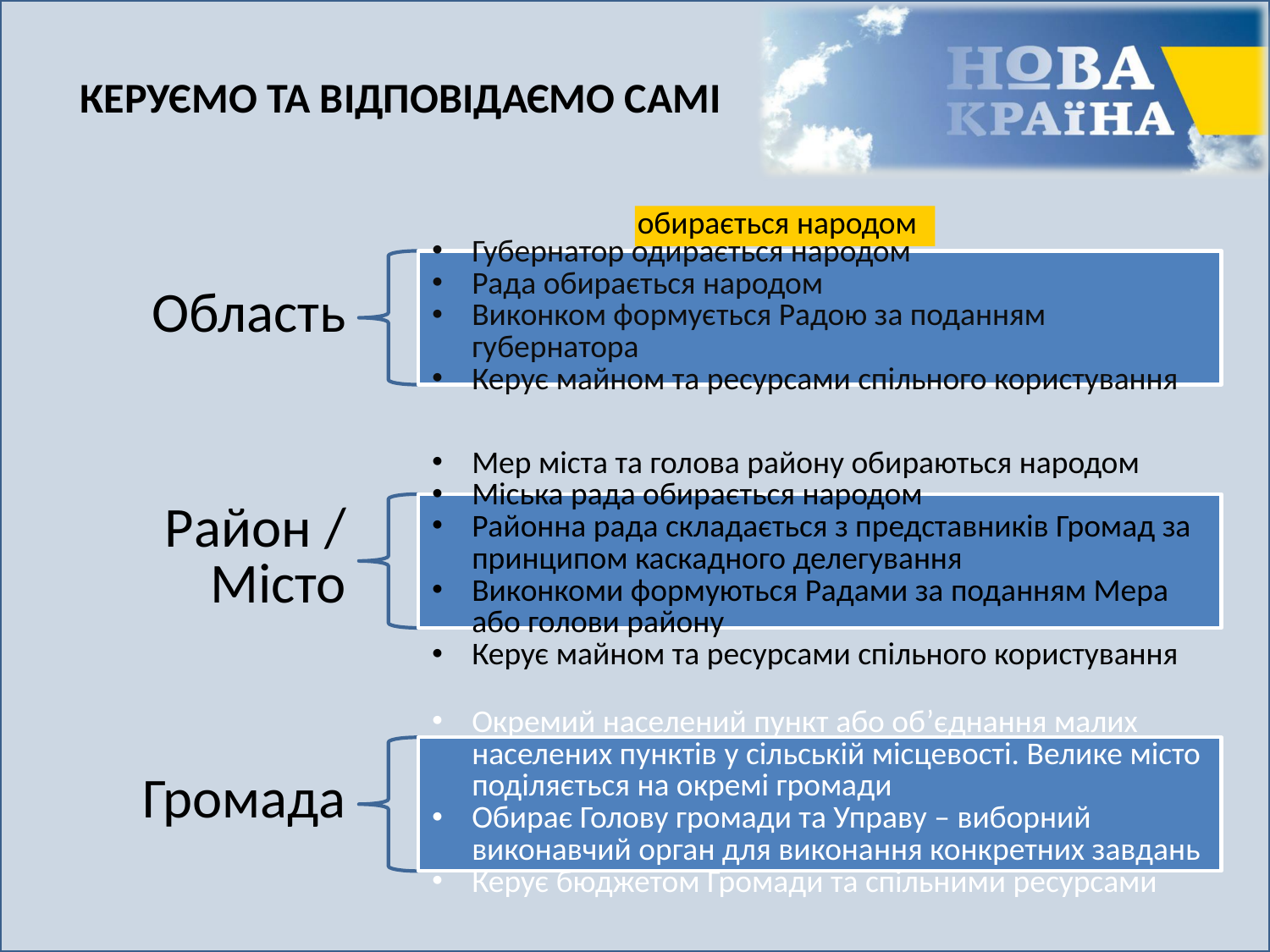

# КЕРУЄМО ТА ВІДПОВІДАЄМО САМІ
Область
Рада обирається народом
Громада
Обирає Голову громади та Управу – виборний виконавчий орган для виконання конкретних завдань
Район / Місто
Виконком формується Радою за поданням губернатора
Виконкоми формуються Радами за поданням Мера або голови району
Керує бюджетом Громади та спільними ресурсами
Керує майном та ресурсами спільного користування
Керує майном та ресурсами спільного користування
Губернатор одирається народом
Мер міста та голова району обираються народом
Окремий населений пункт або об’єднання малих населених пунктів у сільській місцевості. Велике місто поділяється на окремі громади
Міська рада обирається народом
Районна рада складається з представників Громад за принципом каскадного делегування
обирається народом